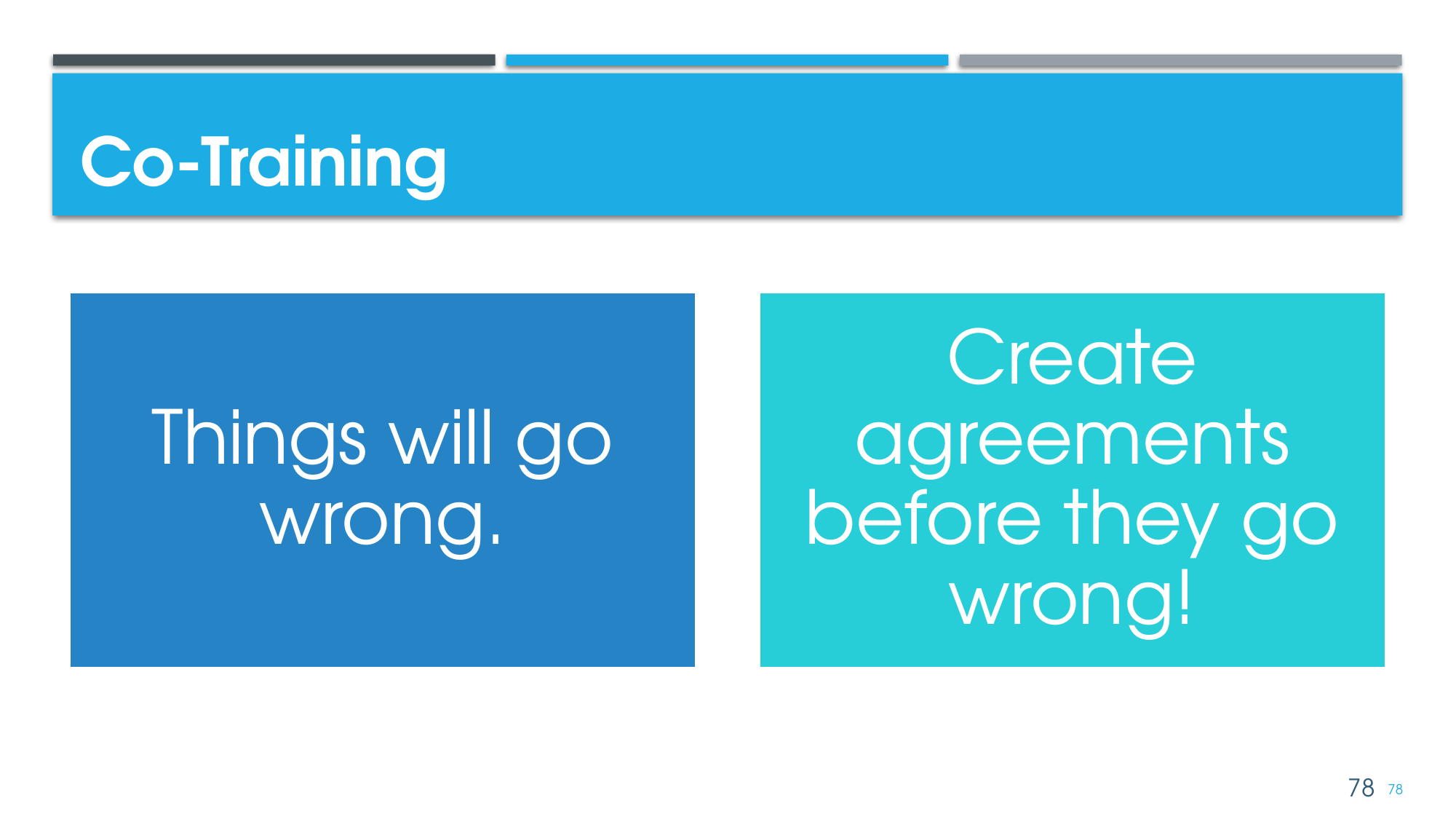

# Co-Training
Things will go wrong.
Create agreements before they go wrong!
78